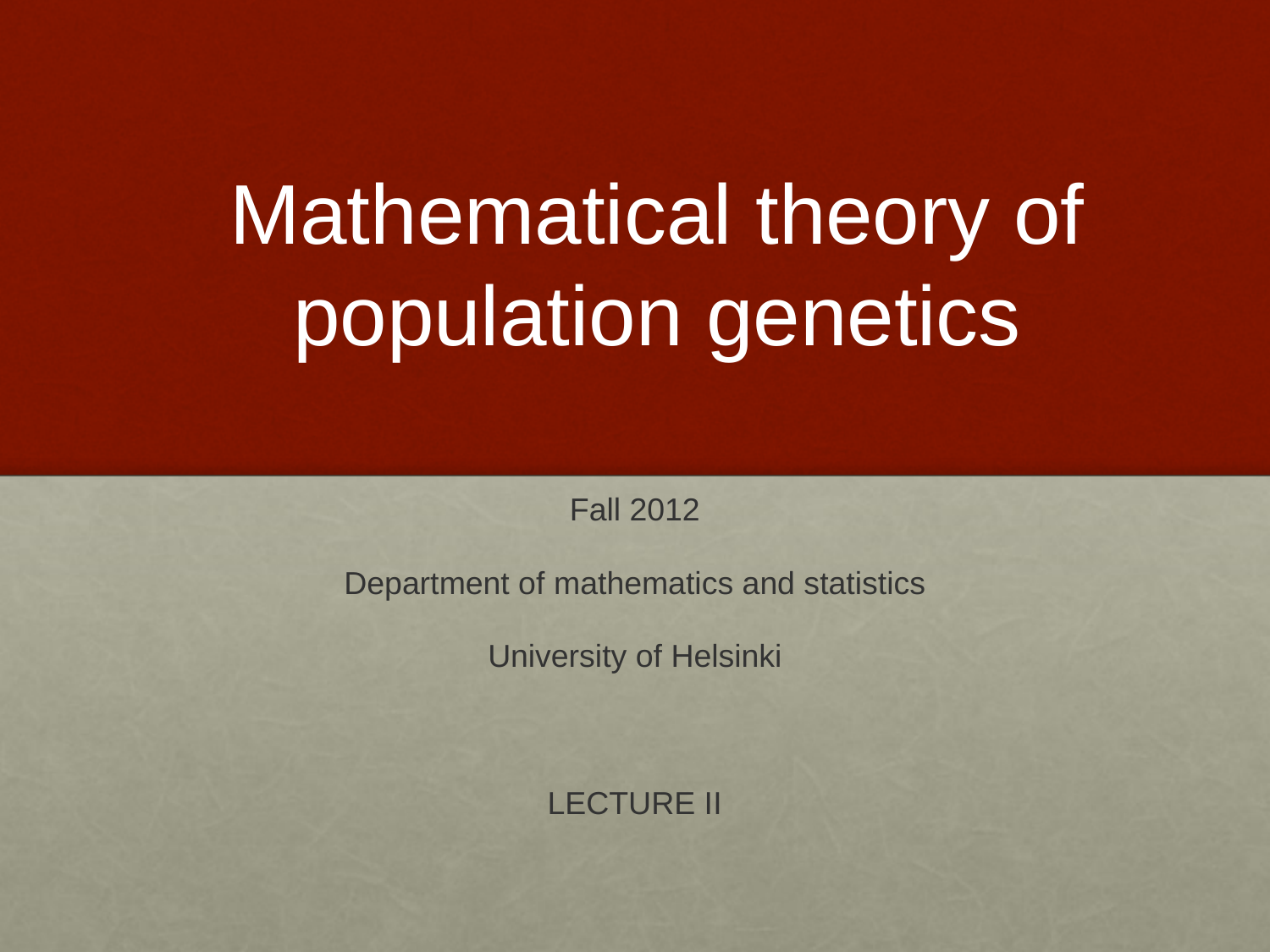

# Mathematical theory of population genetics
Fall 2012
Department of mathematics and statistics
University of Helsinki

LECTURE II